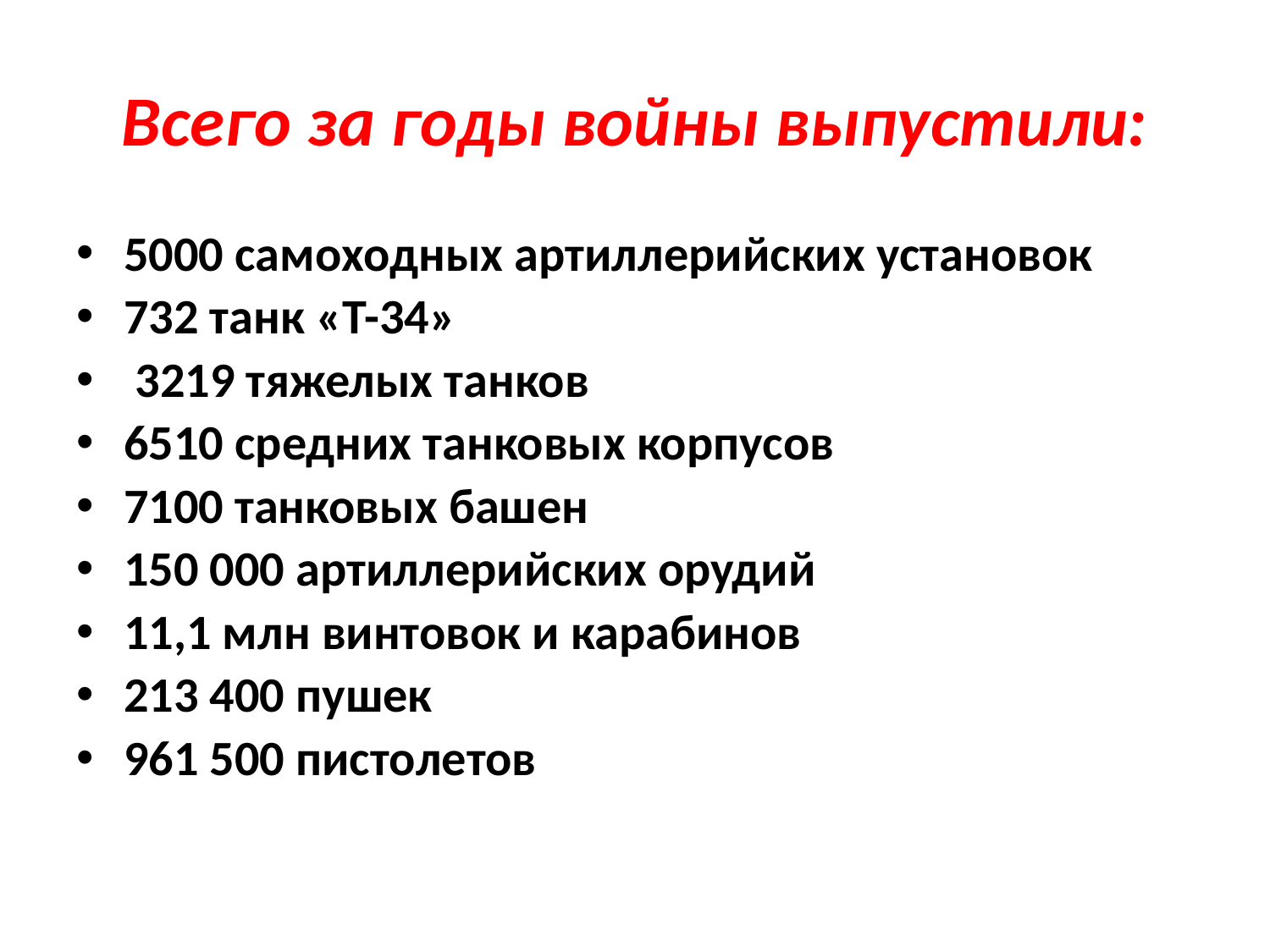

# Всего за годы войны выпустили:
5000 самоходных артиллерийских установок
732 танк «Т-34»
 3219 тяжелых танков
6510 средних танковых корпусов
7100 танковых башен
150 000 артиллерийских орудий
11,1 млн винтовок и карабинов
213 400 пушек
961 500 пистолетов